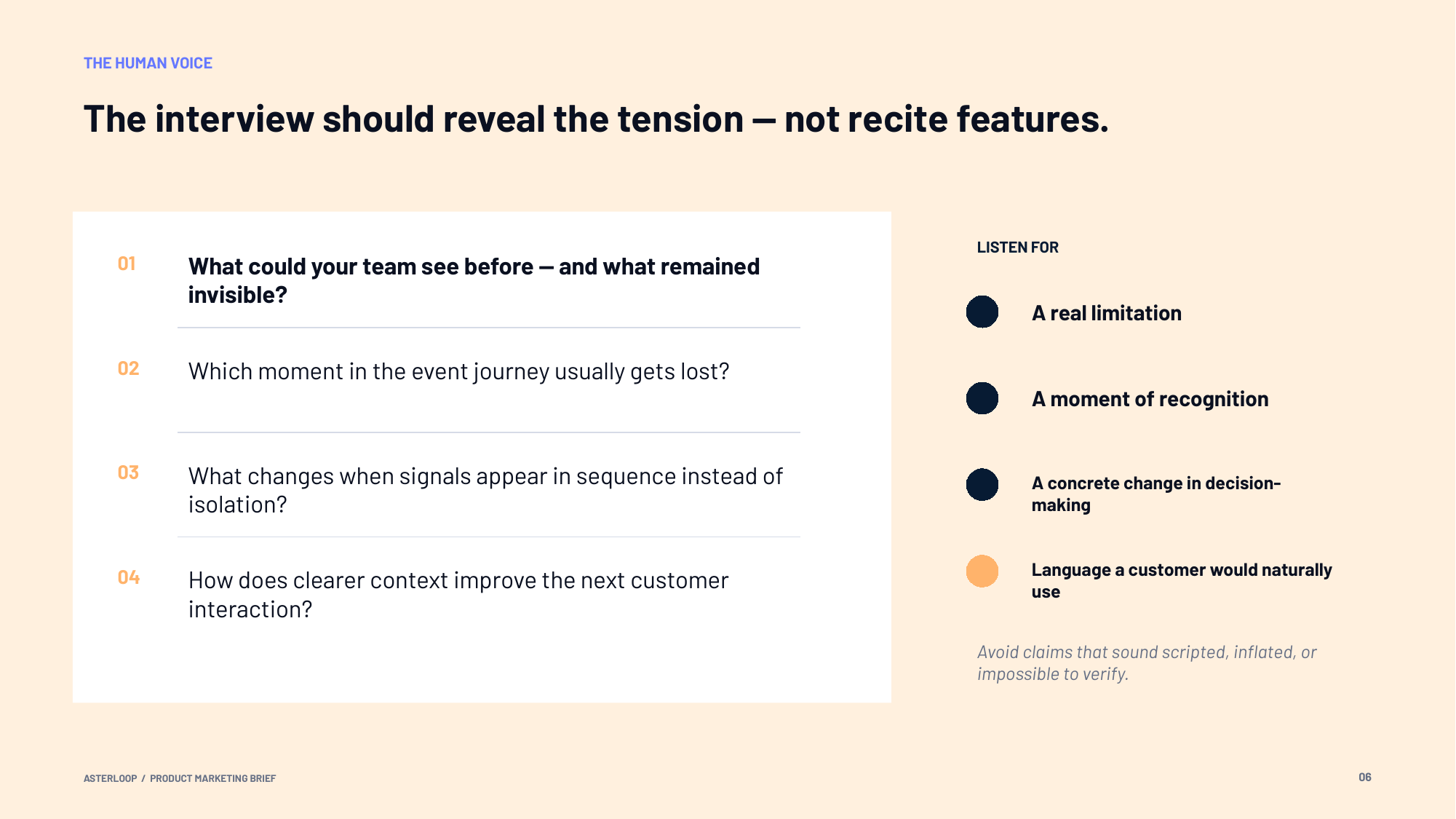

THE HUMAN VOICE
The interview should reveal the tension — not recite features.

LISTEN FOR
01
What could your team see before — and what remained invisible?
A real limitation

02
Which moment in the event journey usually gets lost?
A moment of recognition

03
What changes when signals appear in sequence instead of isolation?
A concrete change in decision-making

Language a customer would naturally use

04
How does clearer context improve the next customer interaction?
Avoid claims that sound scripted, inflated, or impossible to verify.
06
ASTERLOOP  /  PRODUCT MARKETING BRIEF